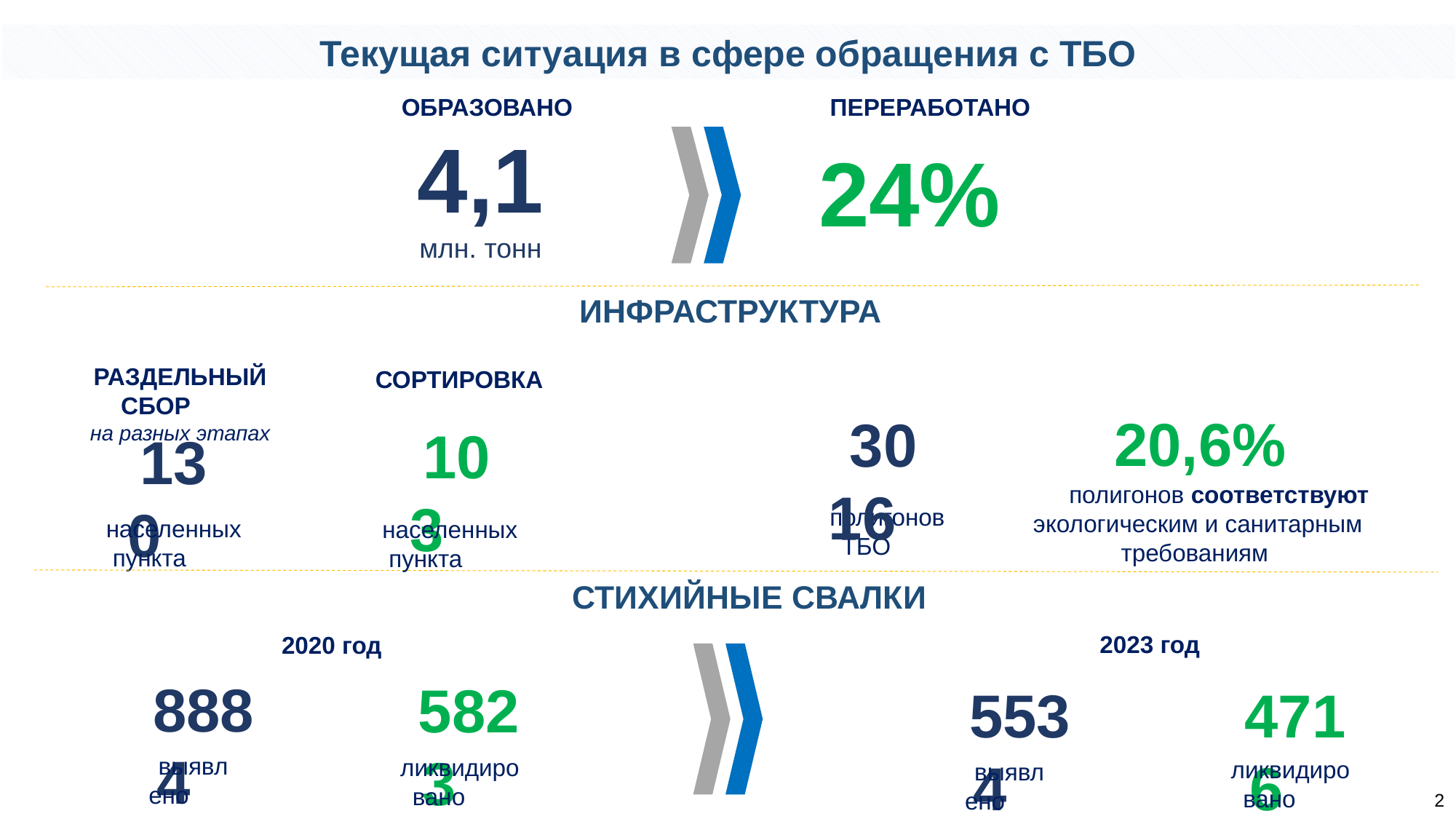

Текущая ситуация в сфере обращения с ТБО
ОБРАЗОВАНО
ПЕРЕРАБОТАНО
4,1
млн. тонн

24%
инфраструктура
РАЗДЕЛЬНЫЙ СБОР
на разных этапах
СОРТИРОВКА
103
130
населенных пункта
20,6%
3016
полигонов соответствуют экологическим и санитарным требованиям
полигонов ТБО
населенных пункта
стихийные свалки
2023 год
2020 год

8884
5823
выявлено
4716
5534
выявлено

ликвидировано
ликвидировано
2